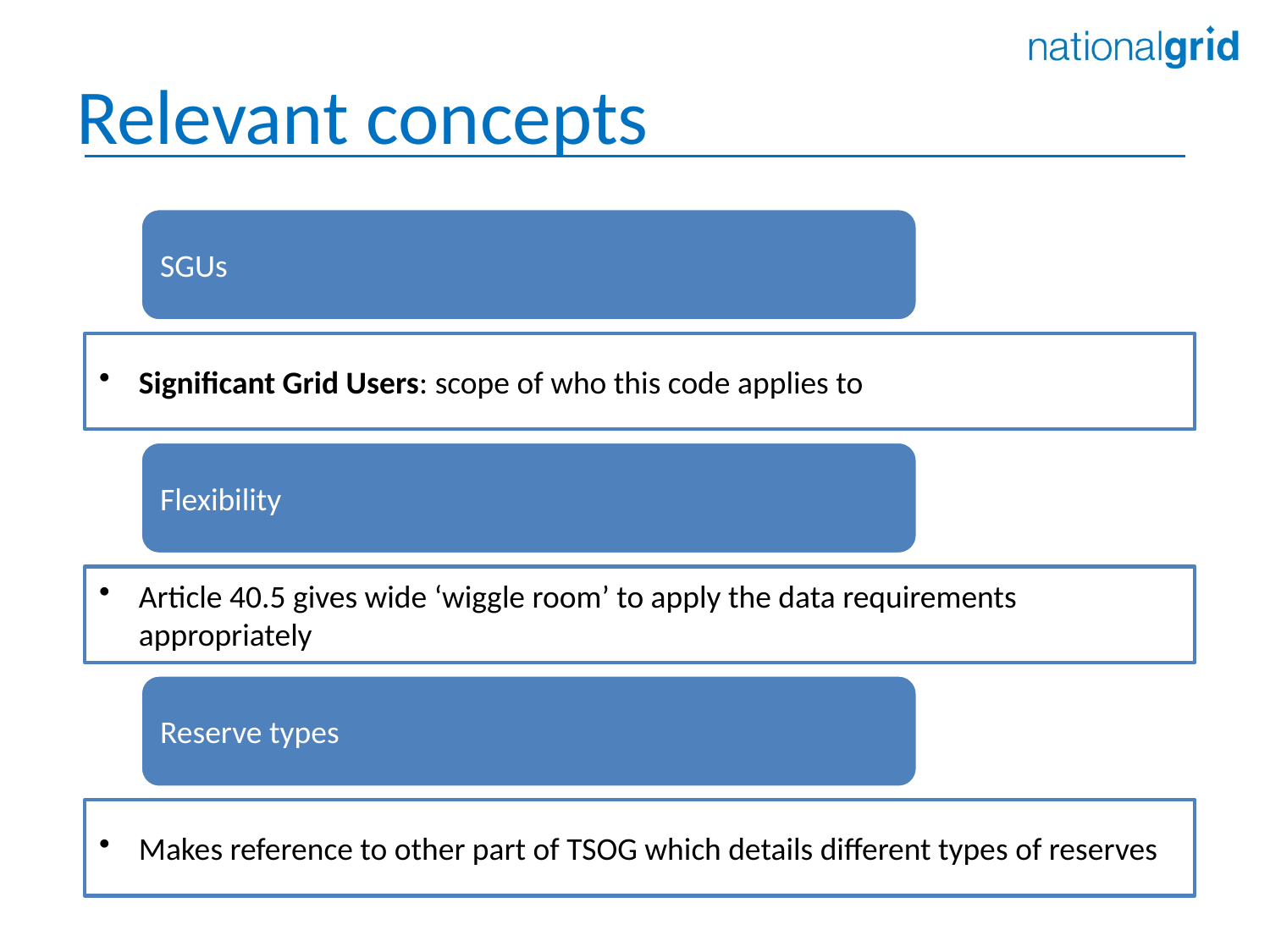

# Relevant concepts
SGUs
Flexibility
Reserve types
Significant Grid Users: scope of who this code applies to
Article 40.5 gives wide ‘wiggle room’ to apply the data requirements appropriately
Makes reference to other part of TSOG which details different types of reserves